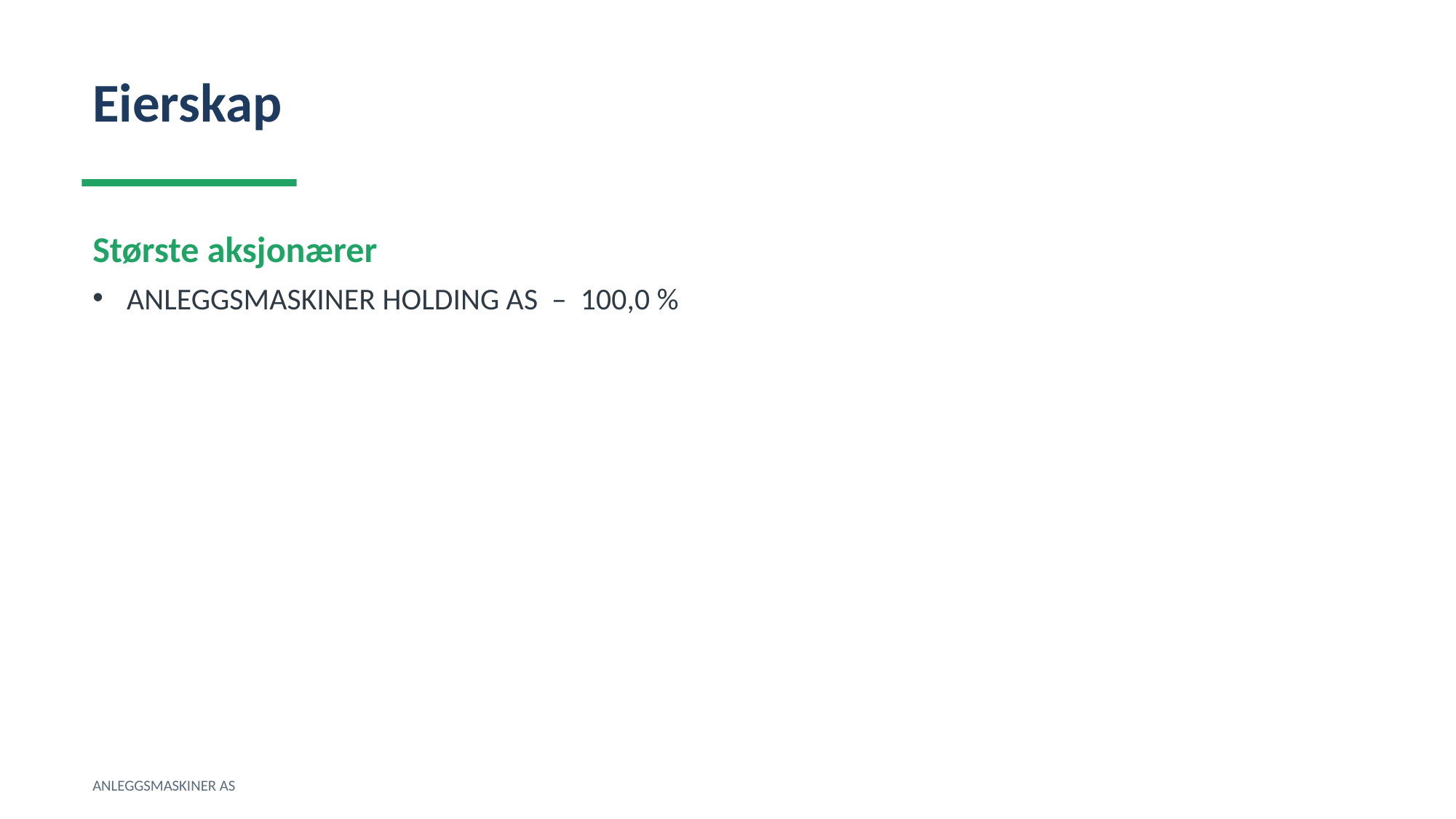

Eierskap

Største aksjonærer
ANLEGGSMASKINER HOLDING AS  –  100,0 %
ANLEGGSMASKINER AS